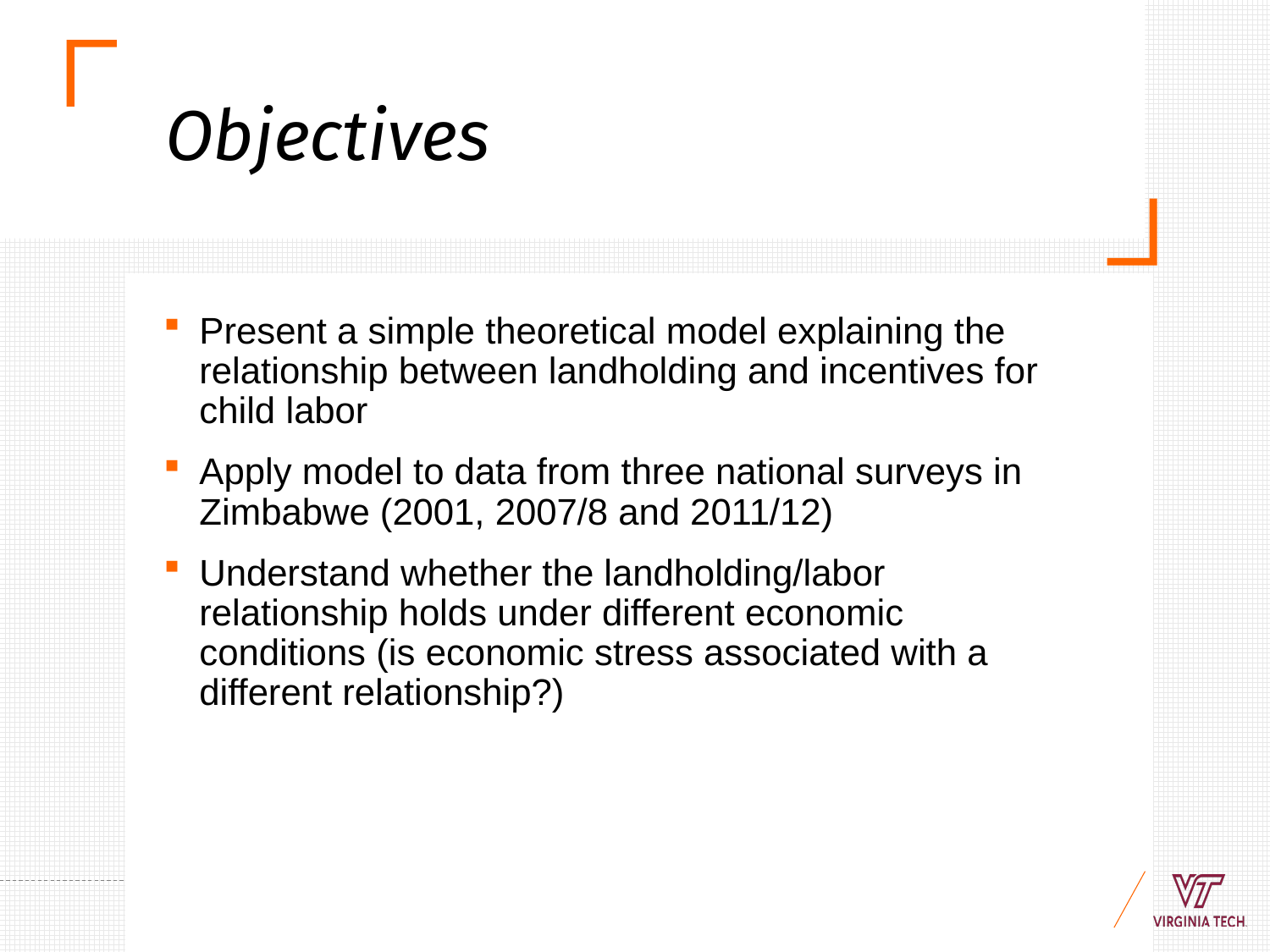

# Objectives
Present a simple theoretical model explaining the relationship between landholding and incentives for child labor
Apply model to data from three national surveys in Zimbabwe (2001, 2007/8 and 2011/12)
Understand whether the landholding/labor relationship holds under different economic conditions (is economic stress associated with a different relationship?)